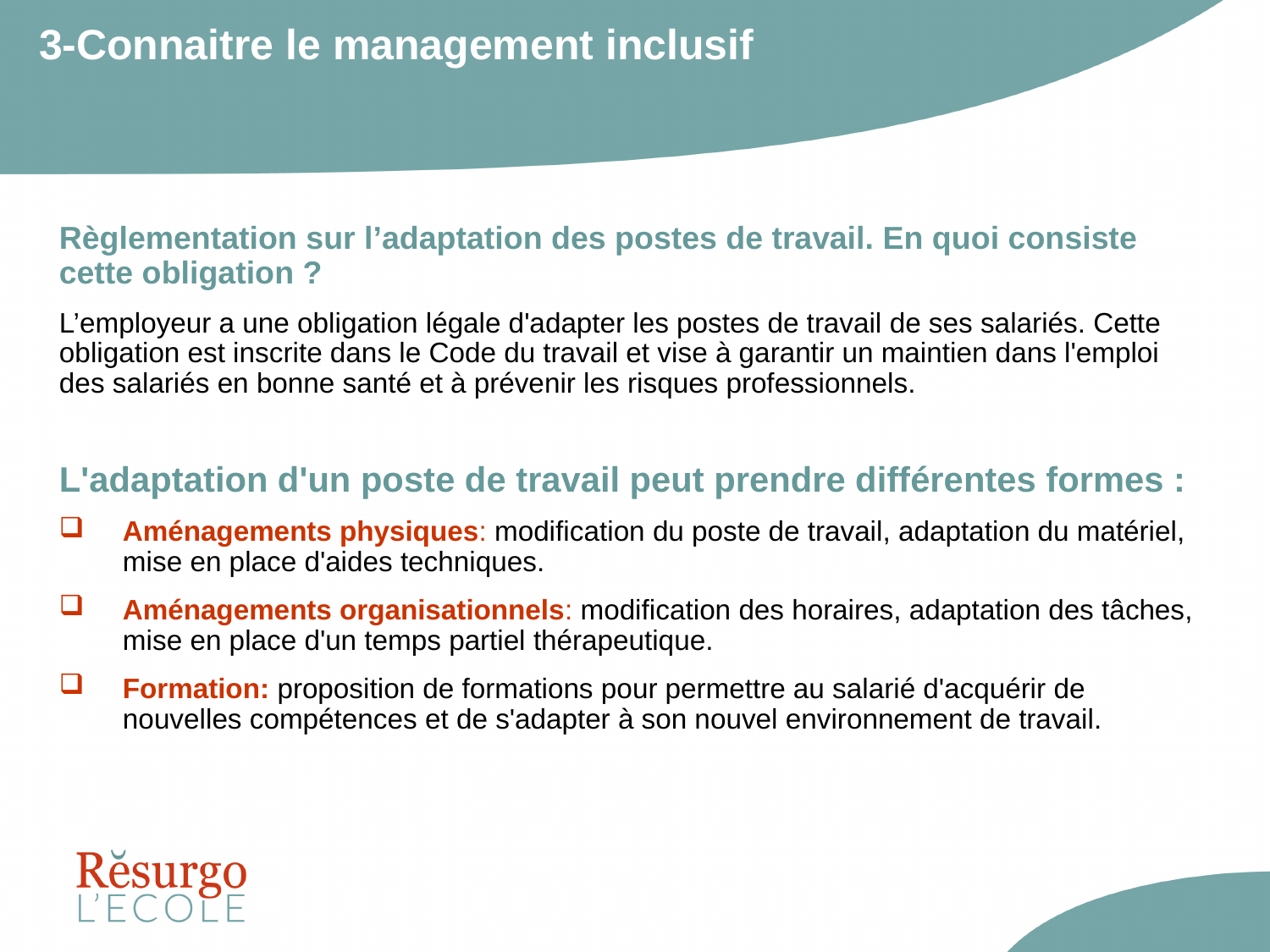

# 3-Connaitre le management inclusif
Règlementation sur l’adaptation des postes de travail. En quoi consiste cette obligation ?
L’employeur a une obligation légale d'adapter les postes de travail de ses salariés. Cette obligation est inscrite dans le Code du travail et vise à garantir un maintien dans l'emploi des salariés en bonne santé et à prévenir les risques professionnels.

L'adaptation d'un poste de travail peut prendre différentes formes :
Aménagements physiques: modification du poste de travail, adaptation du matériel, mise en place d'aides techniques.
Aménagements organisationnels: modification des horaires, adaptation des tâches, mise en place d'un temps partiel thérapeutique.
Formation: proposition de formations pour permettre au salarié d'acquérir de nouvelles compétences et de s'adapter à son nouvel environnement de travail.